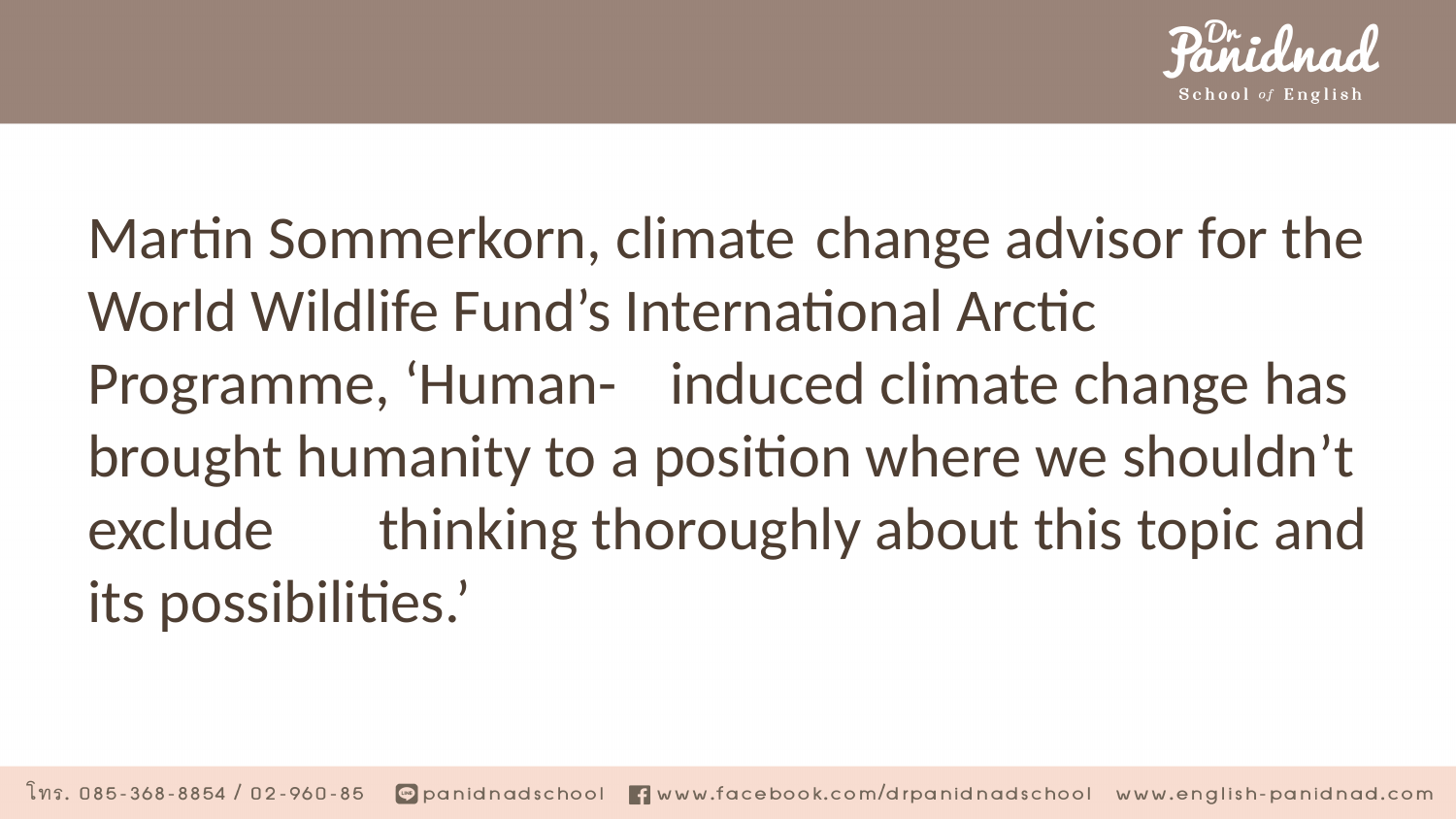

#
Martin Sommerkorn, climate 	change advisor for the World Wildlife Fund’s International Arctic Programme, ‘Human-	induced climate change has brought humanity to a position where we shouldn’t exclude 	thinking thoroughly about this topic and its possibilities.’